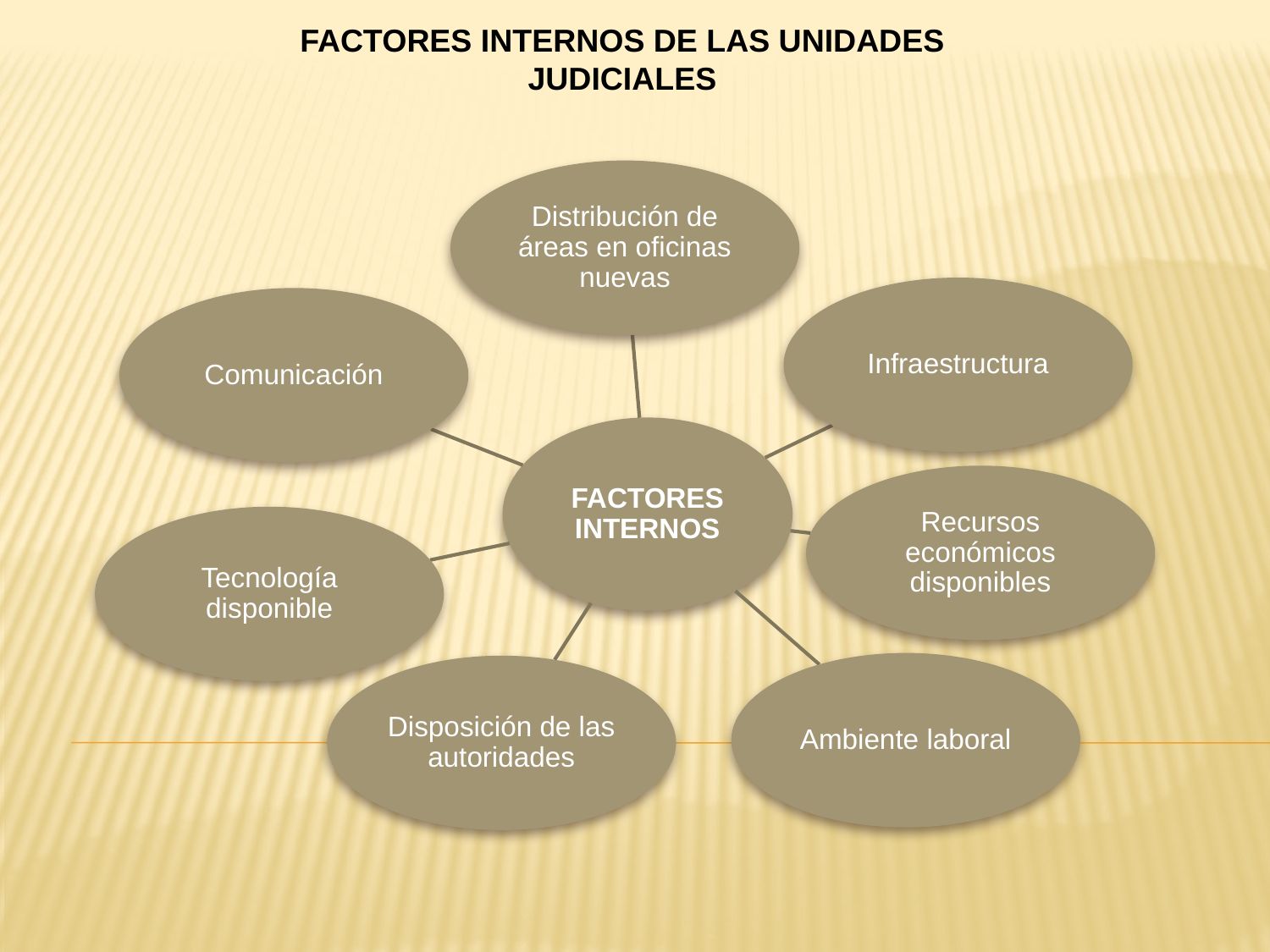

FACTORES INTERNOS DE LAS UNIDADES JUDICIALES
FACTORES INTERNOS

Distribución de áreas en oficinas nuevas

Infraestructura

Recursos económicos disponibles

Ambiente laboral

Disposición de las autoridades

Tecnología disponible

Comunicación